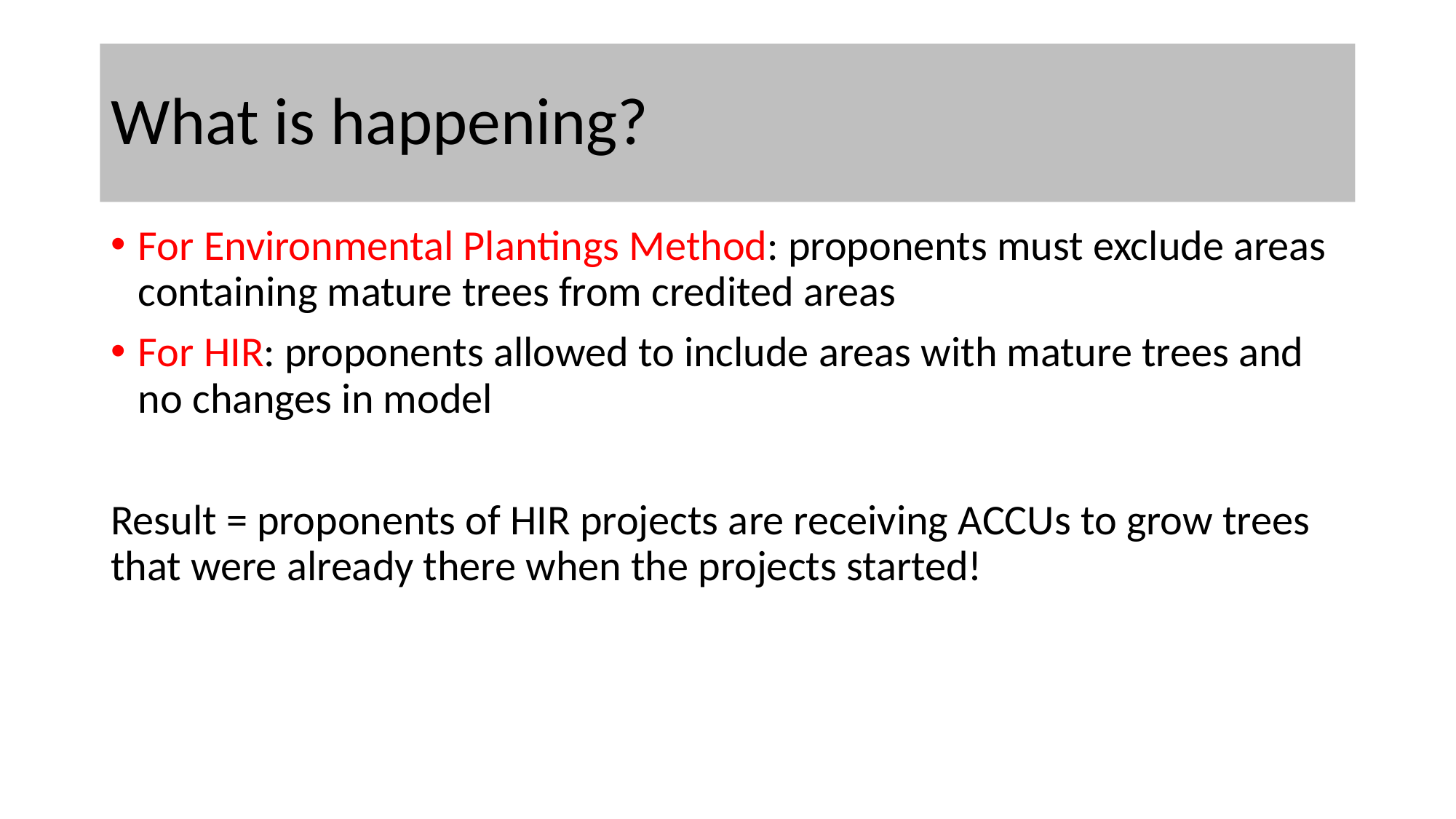

# What is happening?
For Environmental Plantings Method: proponents must exclude areas containing mature trees from credited areas
For HIR: proponents allowed to include areas with mature trees and no changes in model

Result = proponents of HIR projects are receiving ACCUs to grow trees that were already there when the projects started!